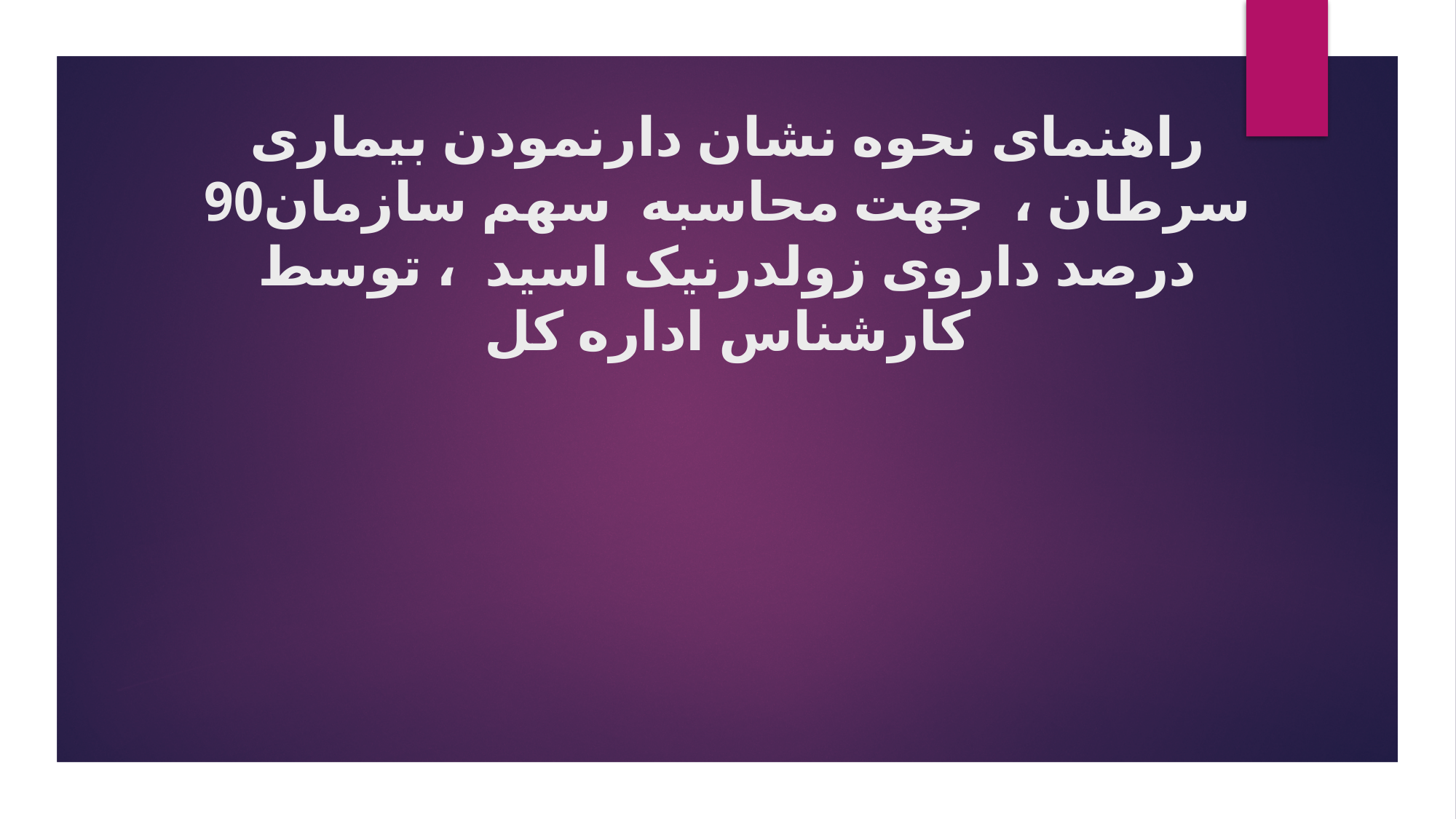

# راهنمای نحوه نشان دارنمودن بیماری سرطان ،  جهت محاسبه  سهم سازمان90 درصد داروی زولدرنیک اسید  ، توسط کارشناس اداره کل